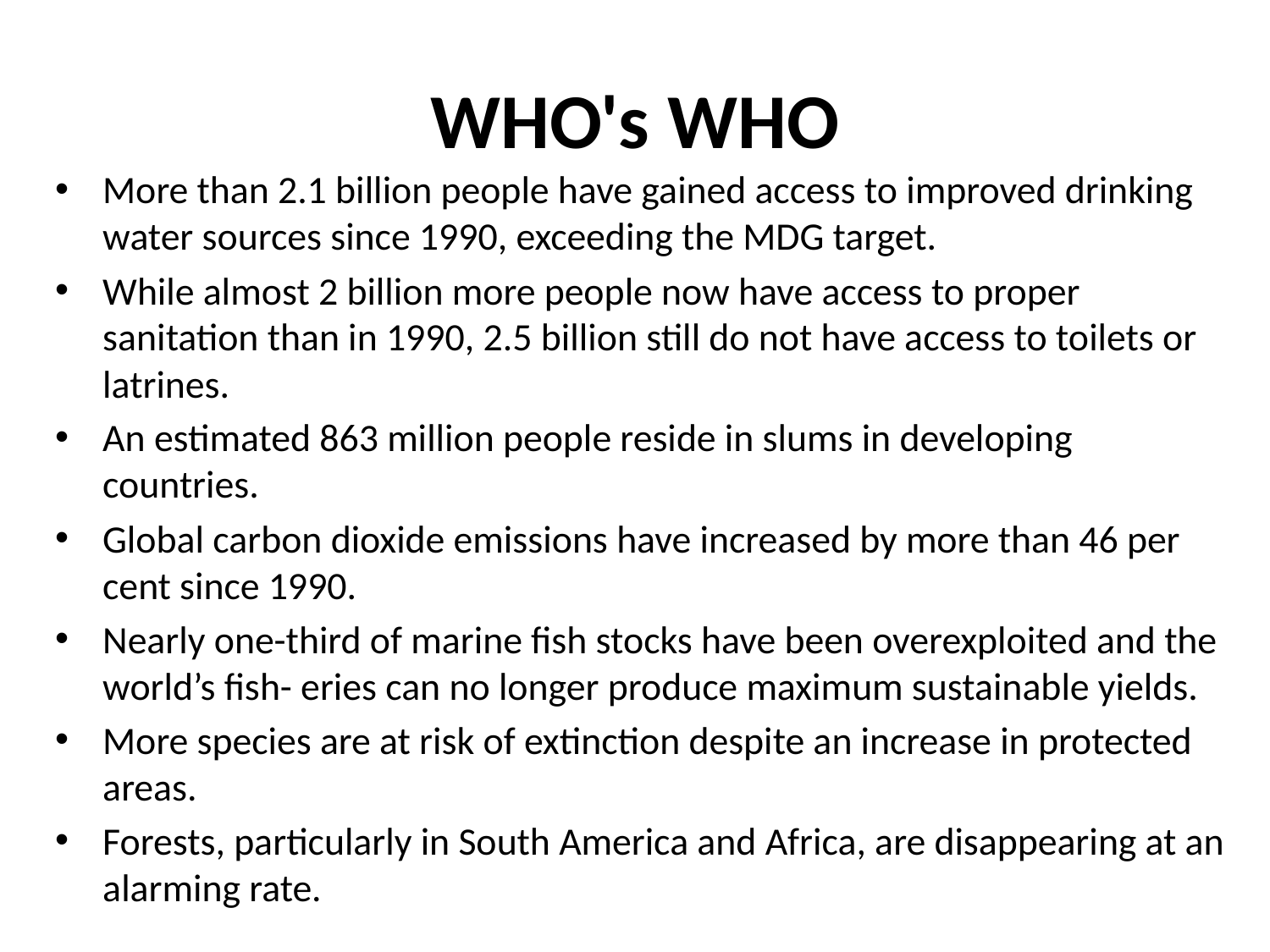

# WHO's WHO
More than 2.1 billion people have gained access to improved drinking water sources since 1990, exceeding the MDG target.
While almost 2 billion more people now have access to proper sanitation than in 1990, 2.5 billion still do not have access to toilets or latrines.
An estimated 863 million people reside in slums in developing countries.
Global carbon dioxide emissions have increased by more than 46 per cent since 1990.
Nearly one-third of marine fish stocks have been overexploited and the world’s fish- eries can no longer produce maximum sustainable yields.
More species are at risk of extinction despite an increase in protected areas.
Forests, particularly in South America and Africa, are disappearing at an alarming rate.